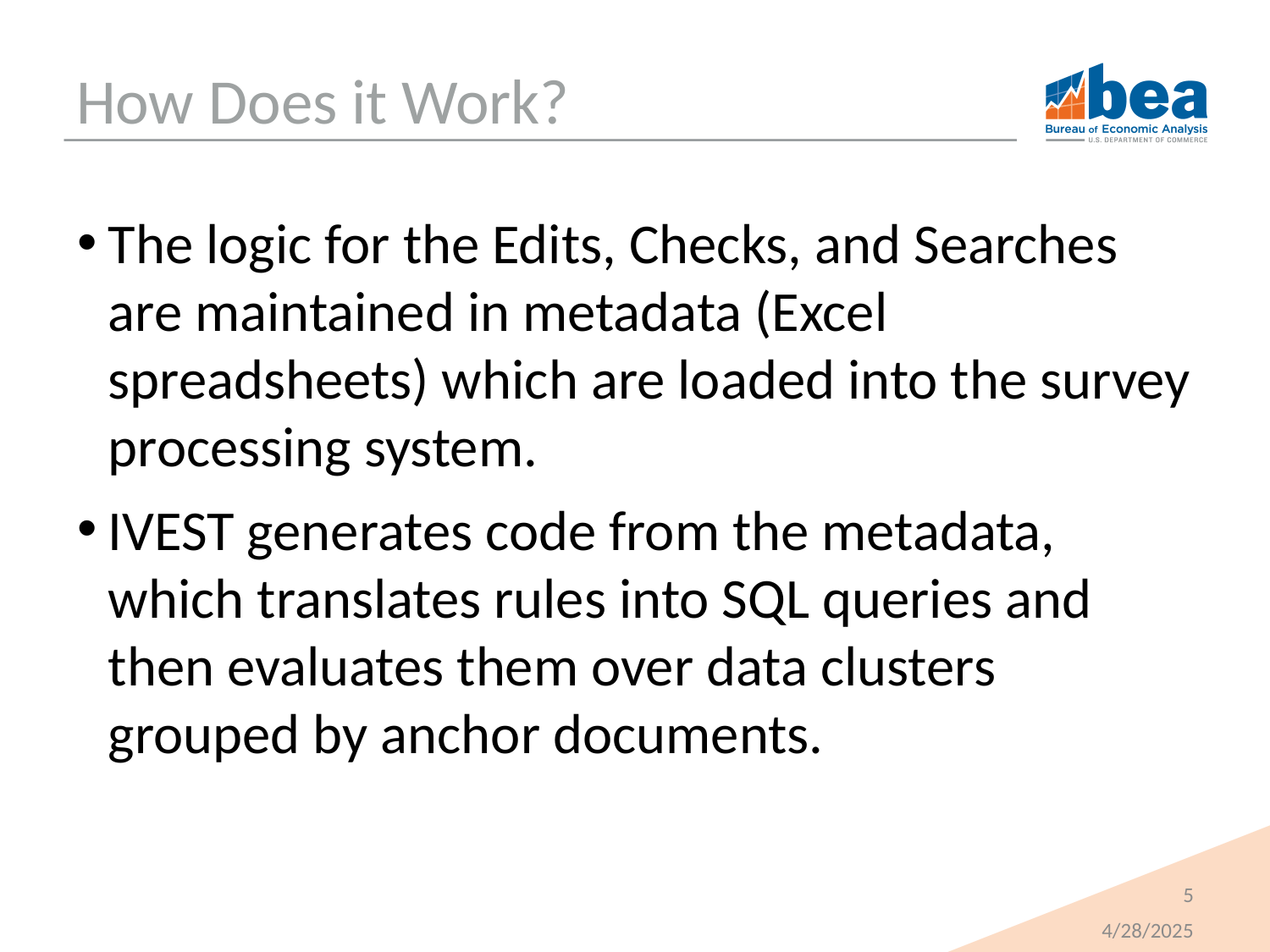

# How Does it Work?
The logic for the Edits, Checks, and Searches are maintained in metadata (Excel spreadsheets) which are loaded into the survey processing system.
IVEST generates code from the metadata, which translates rules into SQL queries and then evaluates them over data clusters grouped by anchor documents.

5
4/28/2025